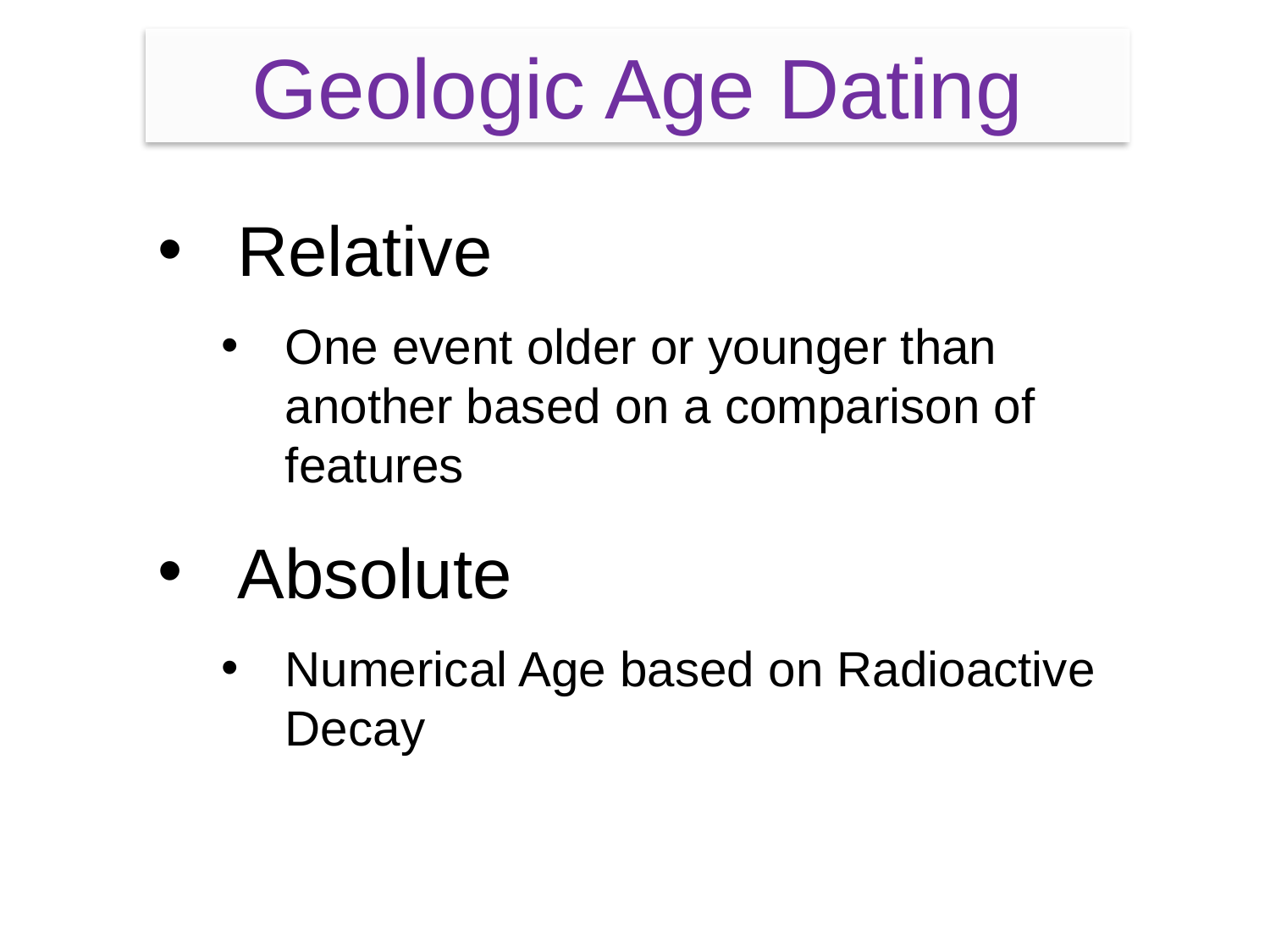

Geologic Age Dating
Relative
One event older or younger than another based on a comparison of features
Absolute
Numerical Age based on Radioactive Decay